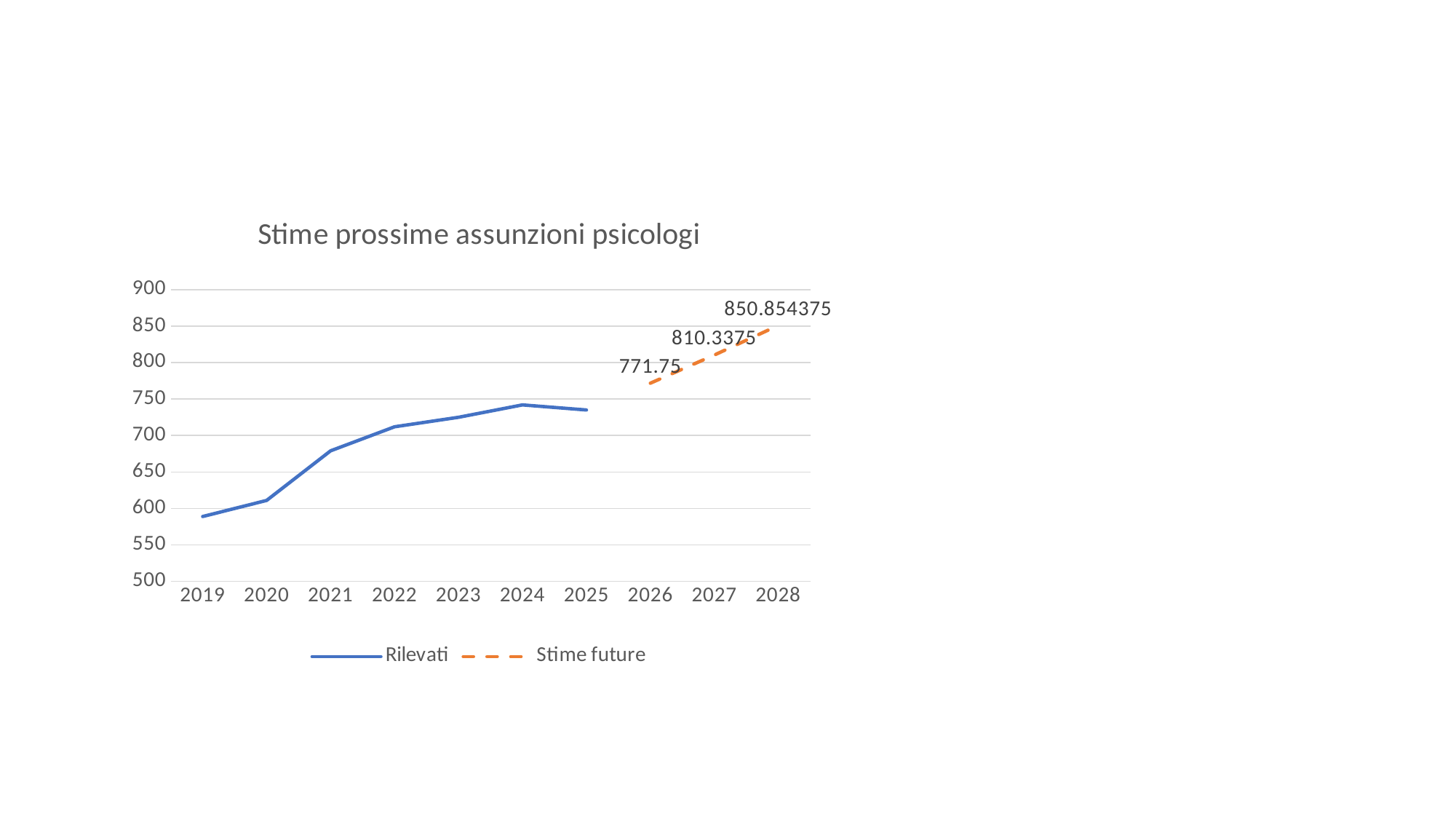

#

### Chart: Stime prossime assunzioni psicologi

| Category | Rilevati | Stime future |
|---|---|---|
| 2019 | 589.0 | None |
| 2020 | 611.0 | None |
| 2021 | 679.0 | None |
| 2022 | 712.0 | None |
| 2023 | 725.0 | None |
| 2024 | 742.0 | None |
| 2025 | 735.0 | None |
| 2026 | None | 771.75 |
| 2027 | None | 810.3375 |
| 2028 | None | 850.854375 |